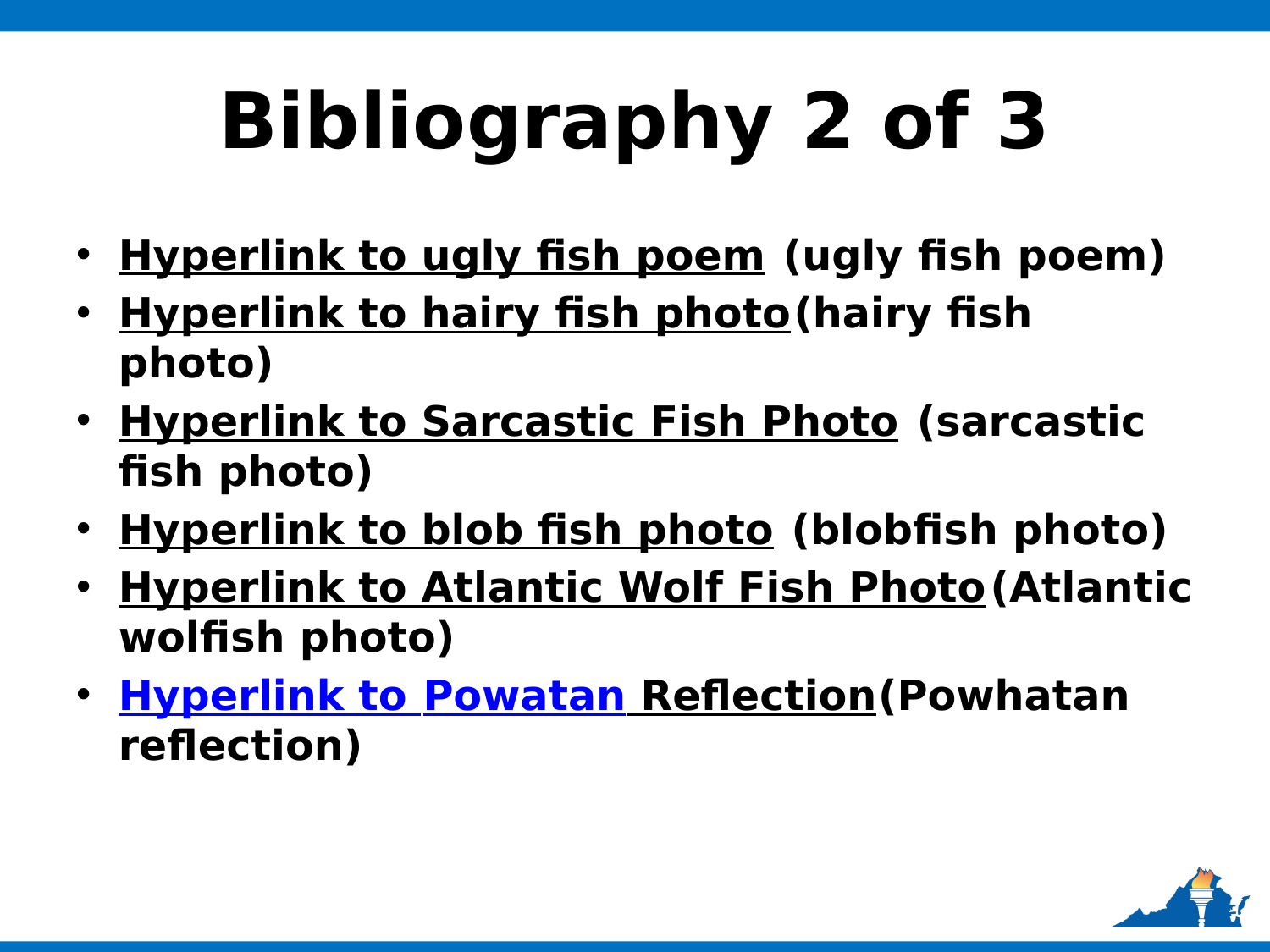

# Bibliography 2 of 3
Hyperlink to ugly fish poem (ugly fish poem)
Hyperlink to hairy fish photo(hairy fish photo)
Hyperlink to Sarcastic Fish Photo (sarcastic fish photo)
Hyperlink to blob fish photo (blobfish photo)
Hyperlink to Atlantic Wolf Fish Photo(Atlantic wolfish photo)
Hyperlink to Powatan Reflection(Powhatan reflection)